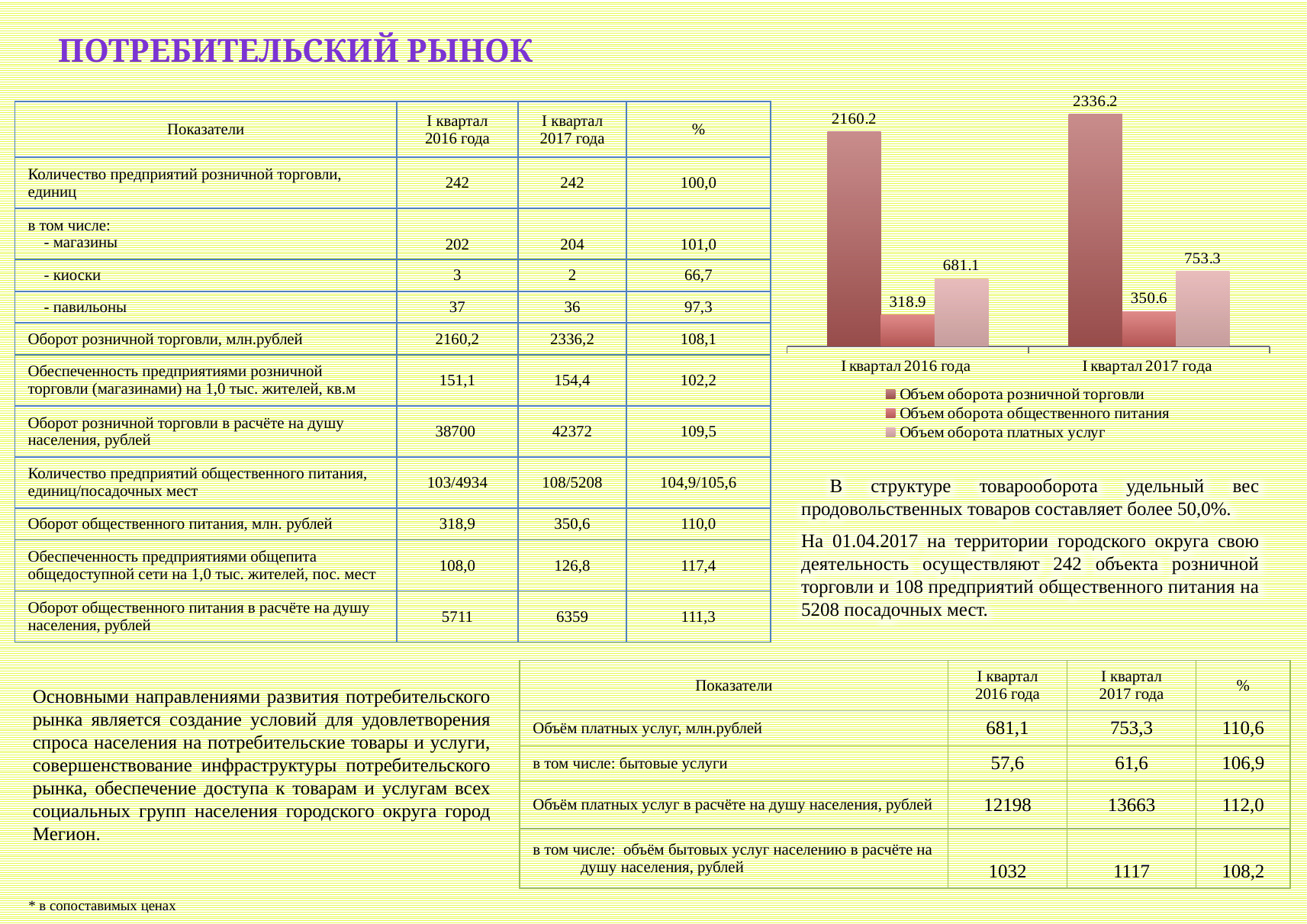

Потребительский рынок

### Chart

| Category | Объем оборота розничной торговли  | Объем оборота общественного питания | Объем оборота платных услуг |
|---|---|---|---|
| I квартал 2016 года  | 2160.2 | 318.9 | 681.1 |
| I квартал 2017 года  | 2336.2 | 350.6 | 753.3 |
| Показатели | I квартал 2016 года | I квартал 2017 года | % |
| --- | --- | --- | --- |
| Количество предприятий розничной торговли, единиц | 242 | 242 | 100,0 |
| в том числе: - магазины | 202 | 204 | 101,0 |
| - киоски | 3 | 2 | 66,7 |
| - павильоны | 37 | 36 | 97,3 |
| Оборот розничной торговли, млн.рублей | 2160,2 | 2336,2 | 108,1 |
| Обеспеченность предприятиями розничной торговли (магазинами) на 1,0 тыс. жителей, кв.м | 151,1 | 154,4 | 102,2 |
| Оборот розничной торговли в расчёте на душу населения, рублей | 38700 | 42372 | 109,5 |
| Количество предприятий общественного питания, единиц/посадочных мест | 103/4934 | 108/5208 | 104,9/105,6 |
| Оборот общественного питания, млн. рублей | 318,9 | 350,6 | 110,0 |
| Обеспеченность предприятиями общепита общедоступной сети на 1,0 тыс. жителей, пос. мест | 108,0 | 126,8 | 117,4 |
| Оборот общественного питания в расчёте на душу населения, рублей | 5711 | 6359 | 111,3 |
 В структуре товарооборота удельный вес продовольственных товаров составляет более 50,0%.
На 01.04.2017 на территории городского округа свою деятельность осуществляют 242 объекта розничной торговли и 108 предприятий общественного питания на 5208 посадочных мест.

Основными направлениями развития потребительского рынка является создание условий для удовлетворения спроса населения на потребительские товары и услуги, совершенствование инфраструктуры потребительского рынка, обеспечение доступа к товарам и услугам всех социальных групп населения городского округа город Мегион.

| Показатели | I квартал 2016 года | I квартал 2017 года | % |
| --- | --- | --- | --- |
| Объём платных услуг, млн.рублей | 681,1 | 753,3 | 110,6 |
| в том числе: бытовые услуги | 57,6 | 61,6 | 106,9 |
| Объём платных услуг в расчёте на душу населения, рублей | 12198 | 13663 | 112,0 |
| в том числе: объём бытовых услуг населению в расчёте на душу населения, рублей | 1032 | 1117 | 108,2 |
* в сопоставимых ценах